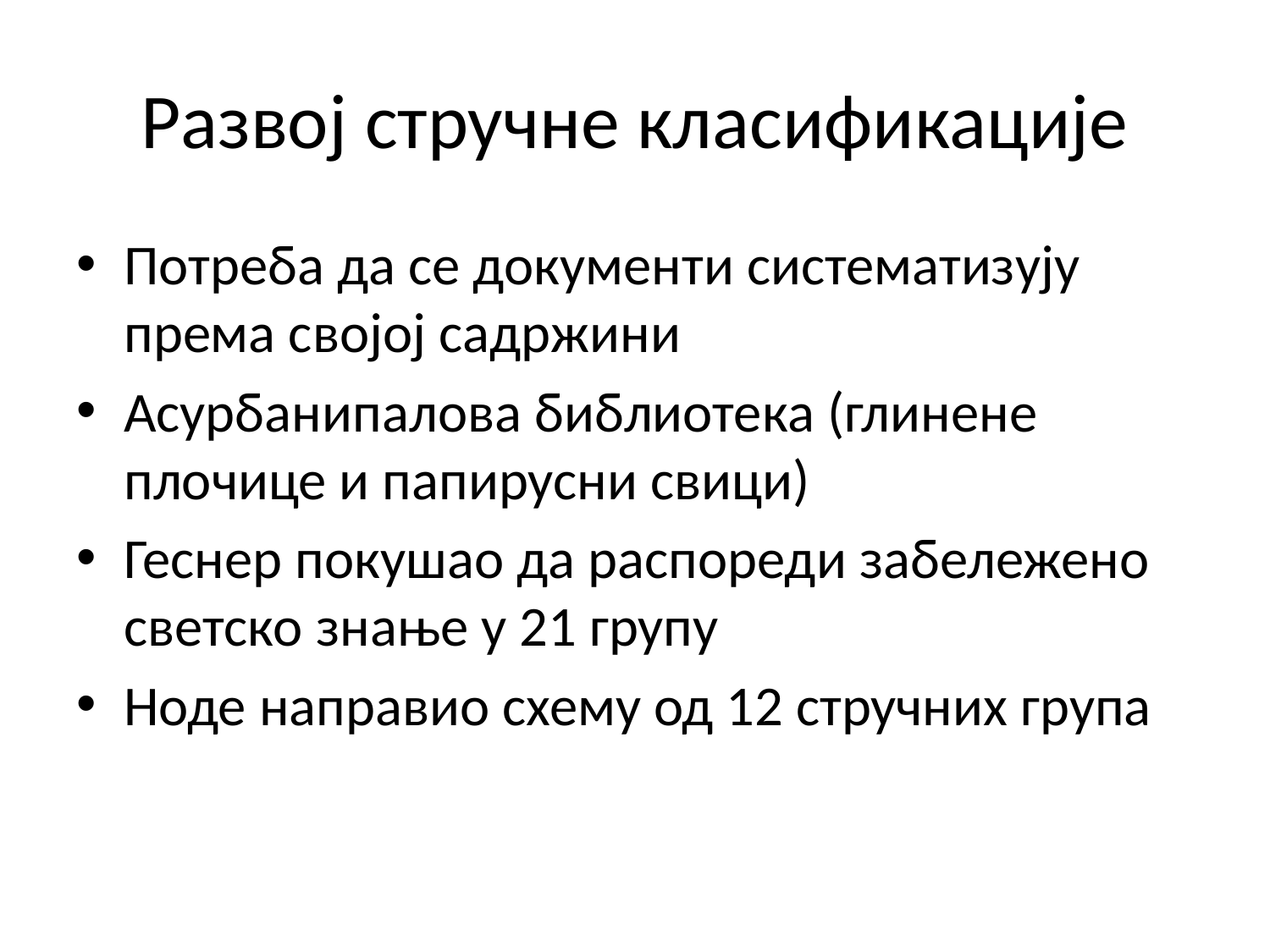

# Развој стручне класификације
Потреба да се документи систематизују према својој садржини
Асурбанипалова библиотека (глинене плочице и папирусни свици)
Геснер покушао да распореди забележено светско знање у 21 групу
Ноде направио схему од 12 стручних група